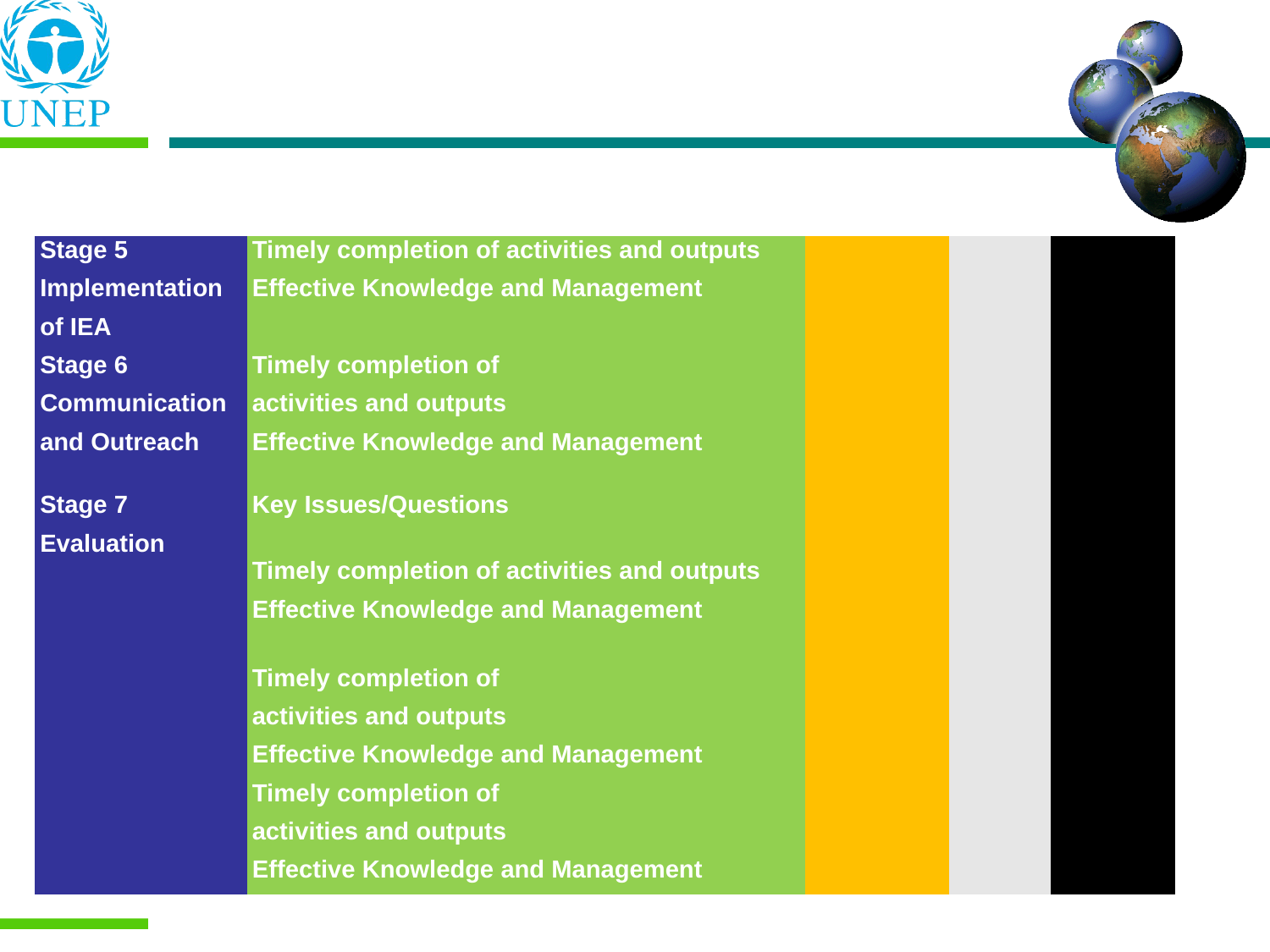

| Stage 5 Implementation of IEA | Timely completion of activities and outputs Effective Knowledge and Management |  |  |  |
| --- | --- | --- | --- | --- |
| Stage 6 Communication and Outreach | Timely completion of activities and outputs Effective Knowledge and Management |  |  |  |
| Stage 7 Evaluation | Key Issues/Questions |  |  |  |
|  | Timely completion of activities and outputs Effective Knowledge and Management |  |  |  |
|  | Timely completion of activities and outputs Effective Knowledge and Management |  |  |  |
|  | Timely completion of activities and outputs Effective Knowledge and Management |  |  |  |